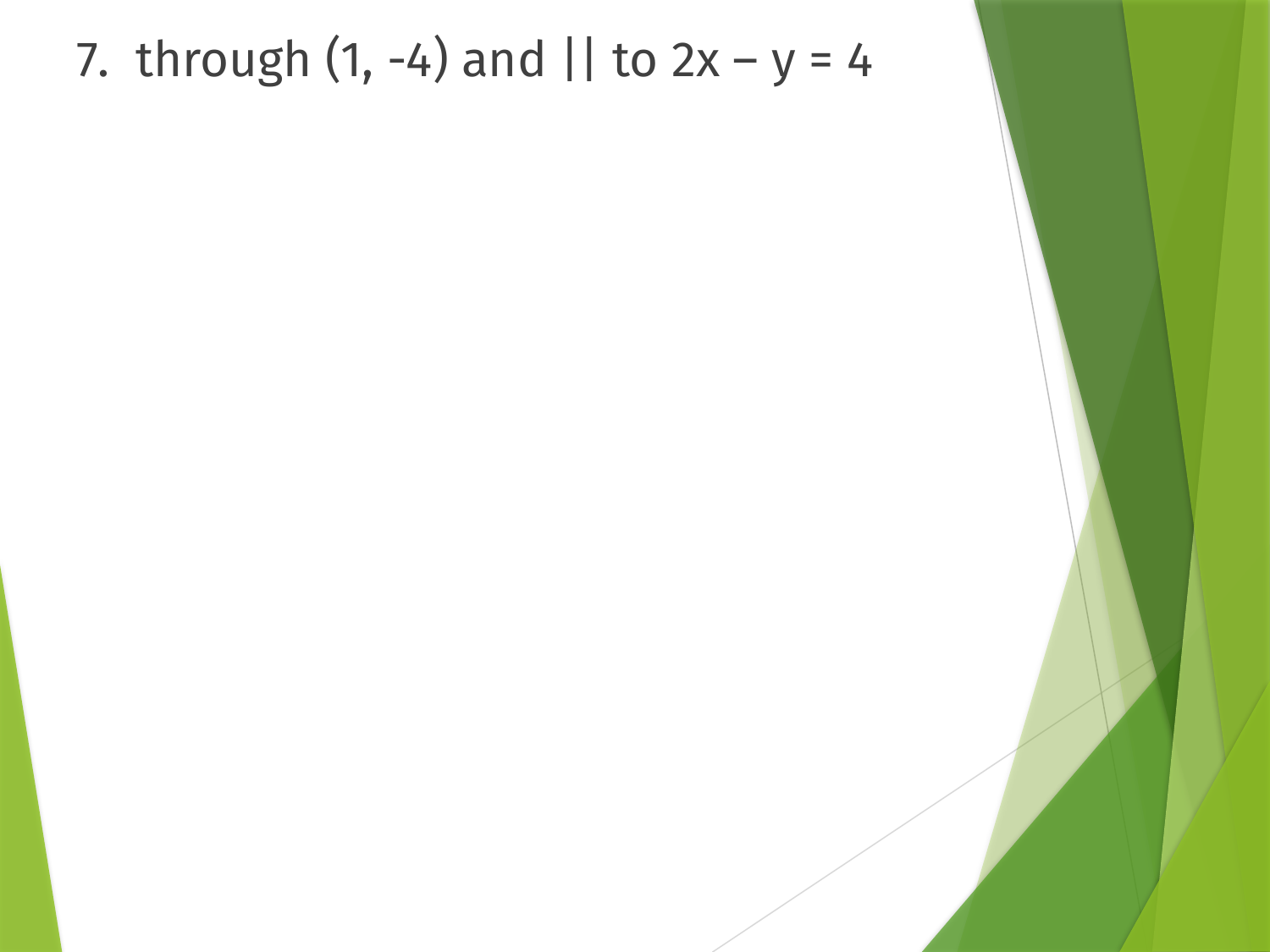

7.  through (1, -4) and || to 2x – y = 4